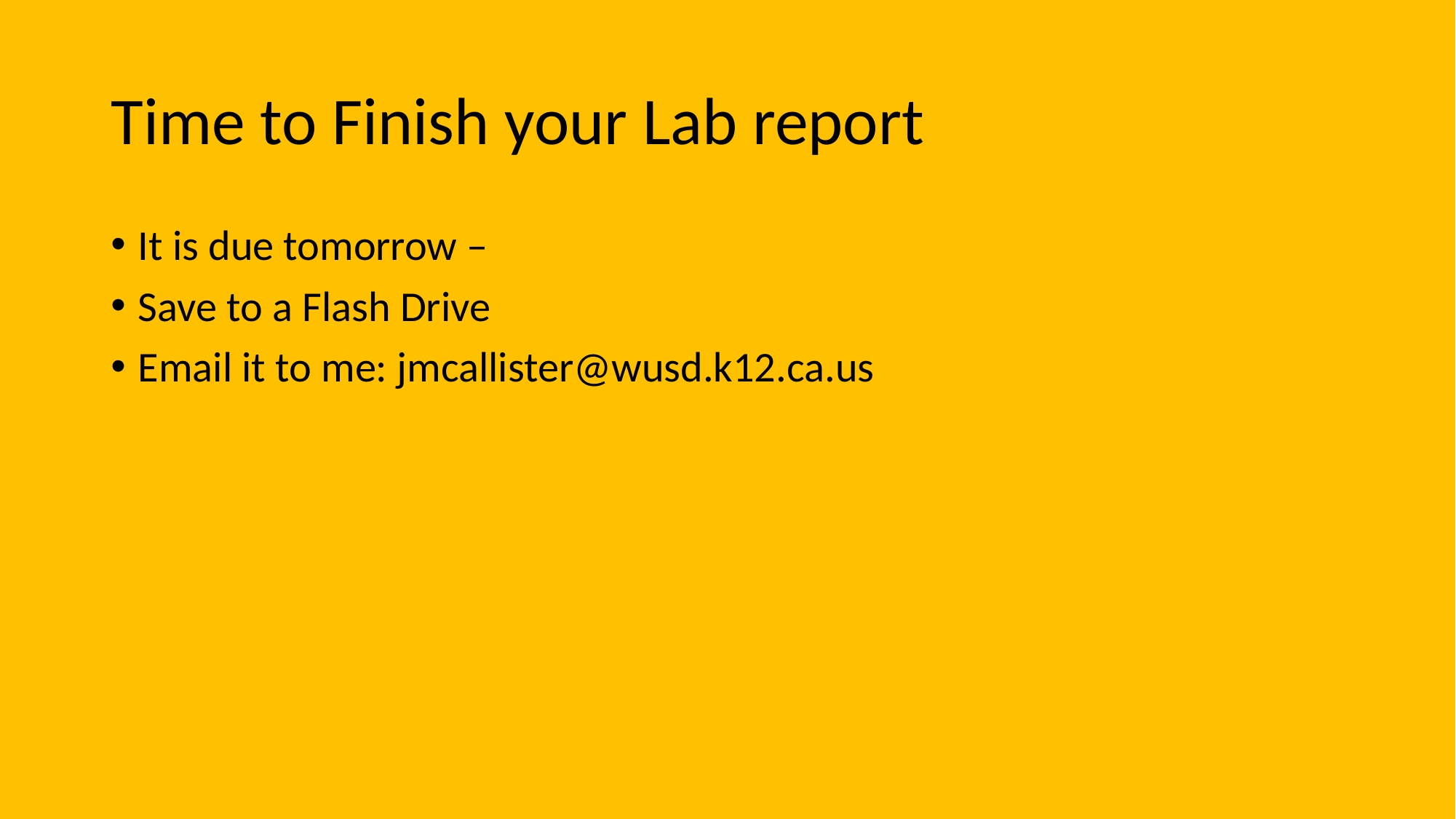

# Time to Finish your Lab report
It is due tomorrow –
Save to a Flash Drive
Email it to me: jmcallister@wusd.k12.ca.us